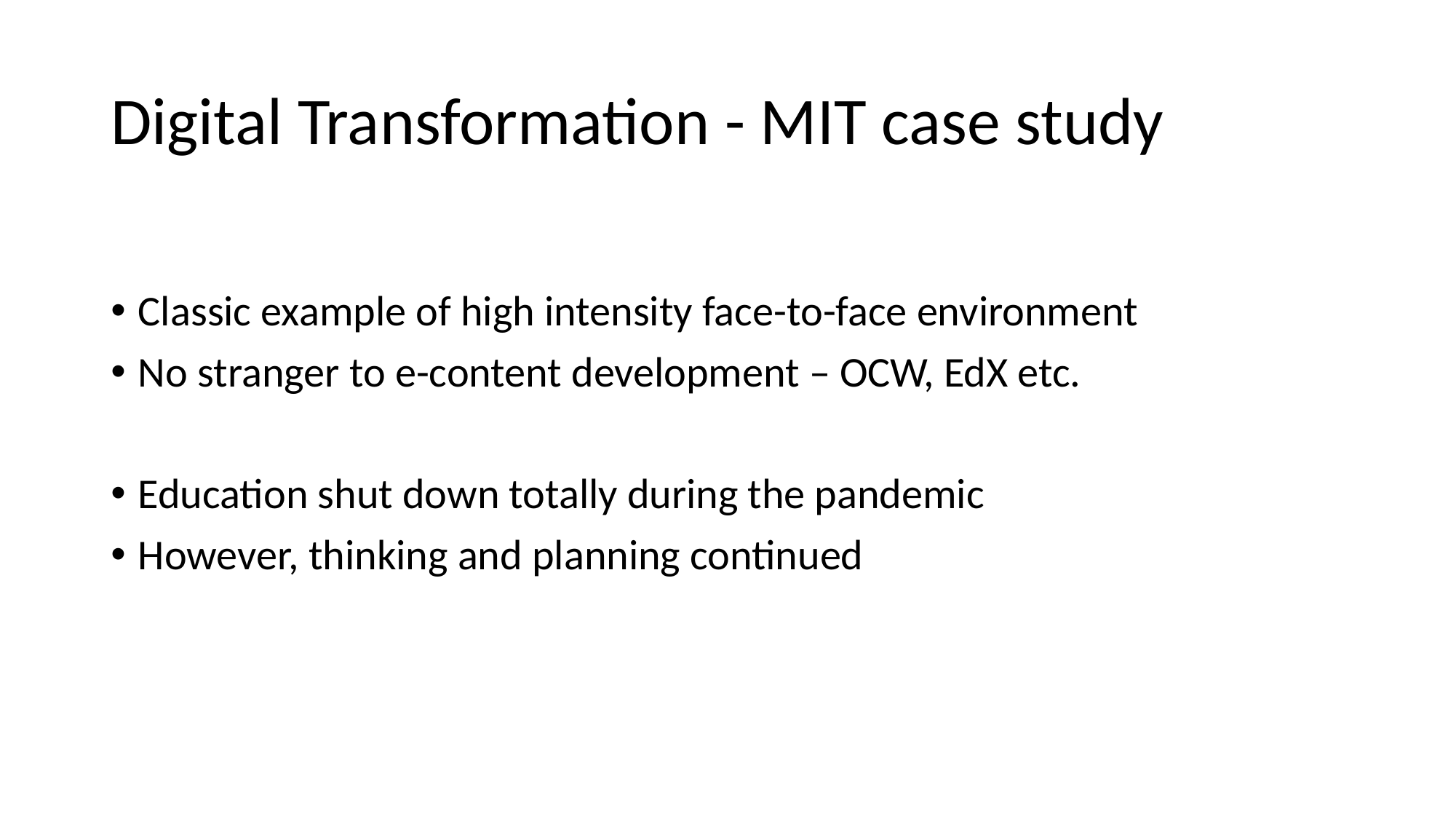

# Digital Transformation - MIT case study

Classic example of high intensity face-to-face environment
No stranger to e-content development – OCW, EdX etc.

Education shut down totally during the pandemic
However, thinking and planning continued